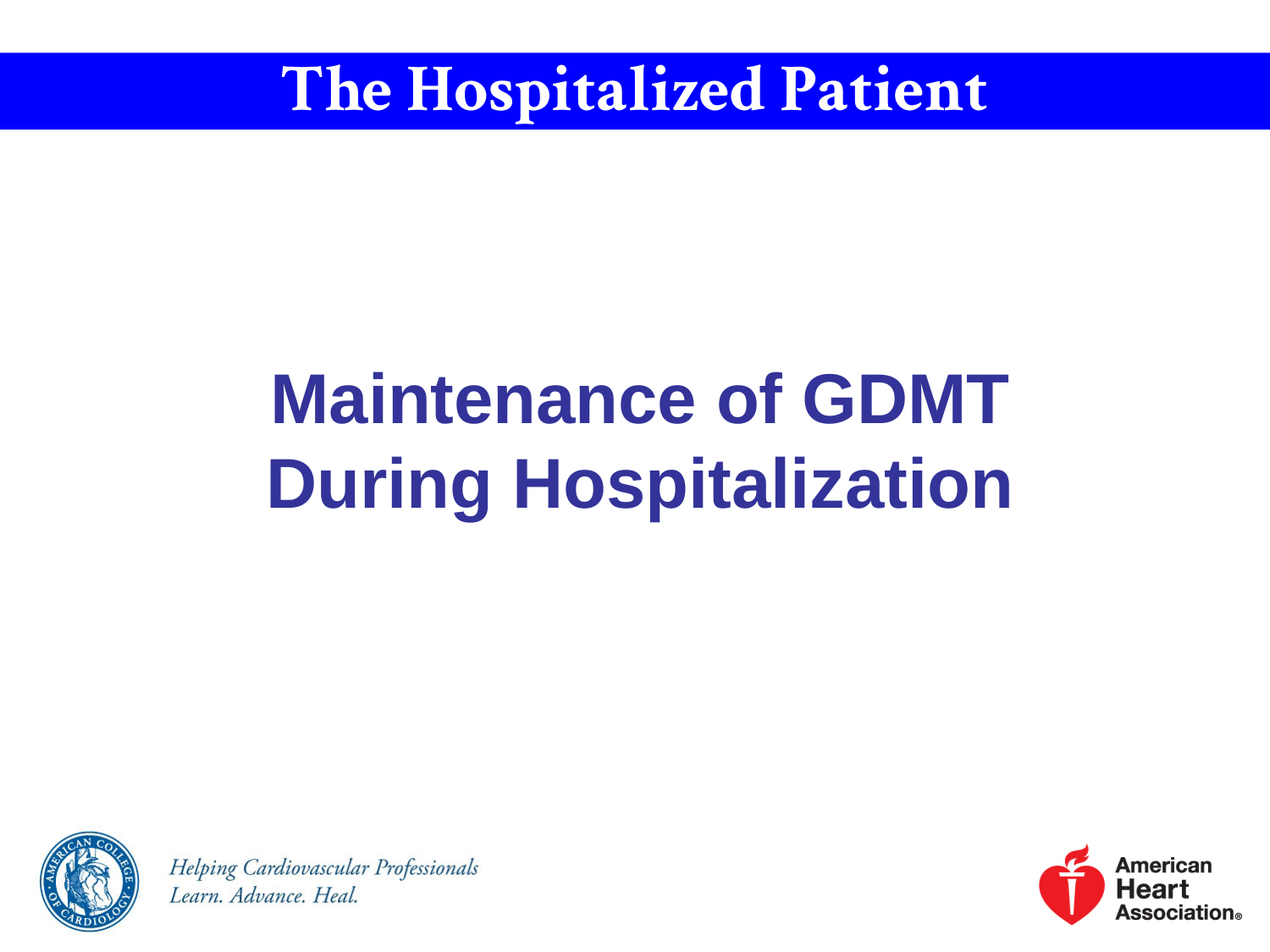

The Hospitalized Patient
Maintenance of GDMT During Hospitalization